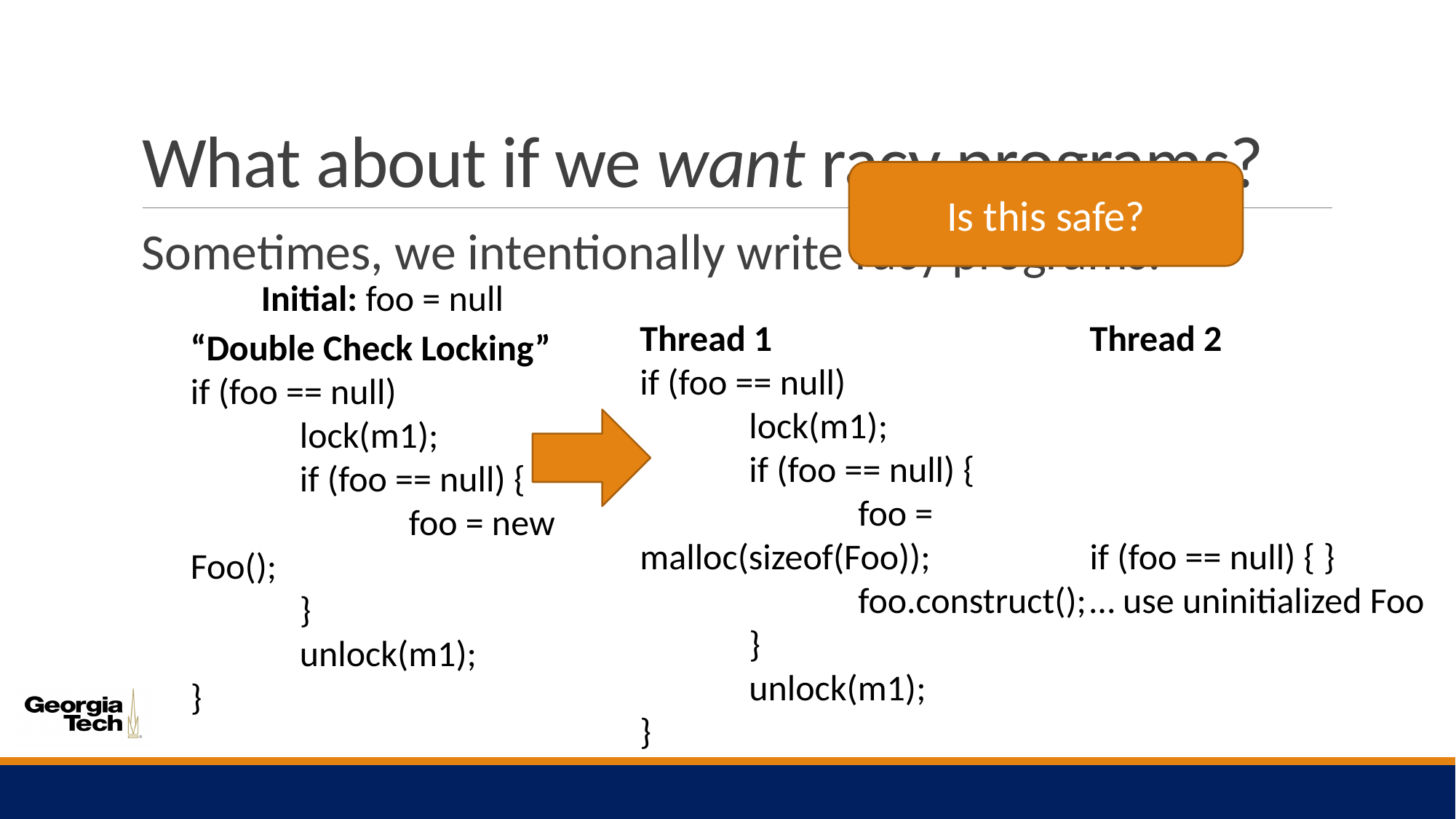

# What about if we want racy programs?
Is this safe?
Sometimes, we intentionally write racy programs:
Initial: foo = null
Thread 1
if (foo == null)
	lock(m1);
	if (foo == null) {
		foo = malloc(sizeof(Foo));
		foo.construct();
	}
	unlock(m1);
}
Thread 2

if (foo == null) { }
… use uninitialized Foo

“Double Check Locking”
if (foo == null)
	lock(m1);
	if (foo == null) {
		foo = new Foo();
	}
	unlock(m1);
}